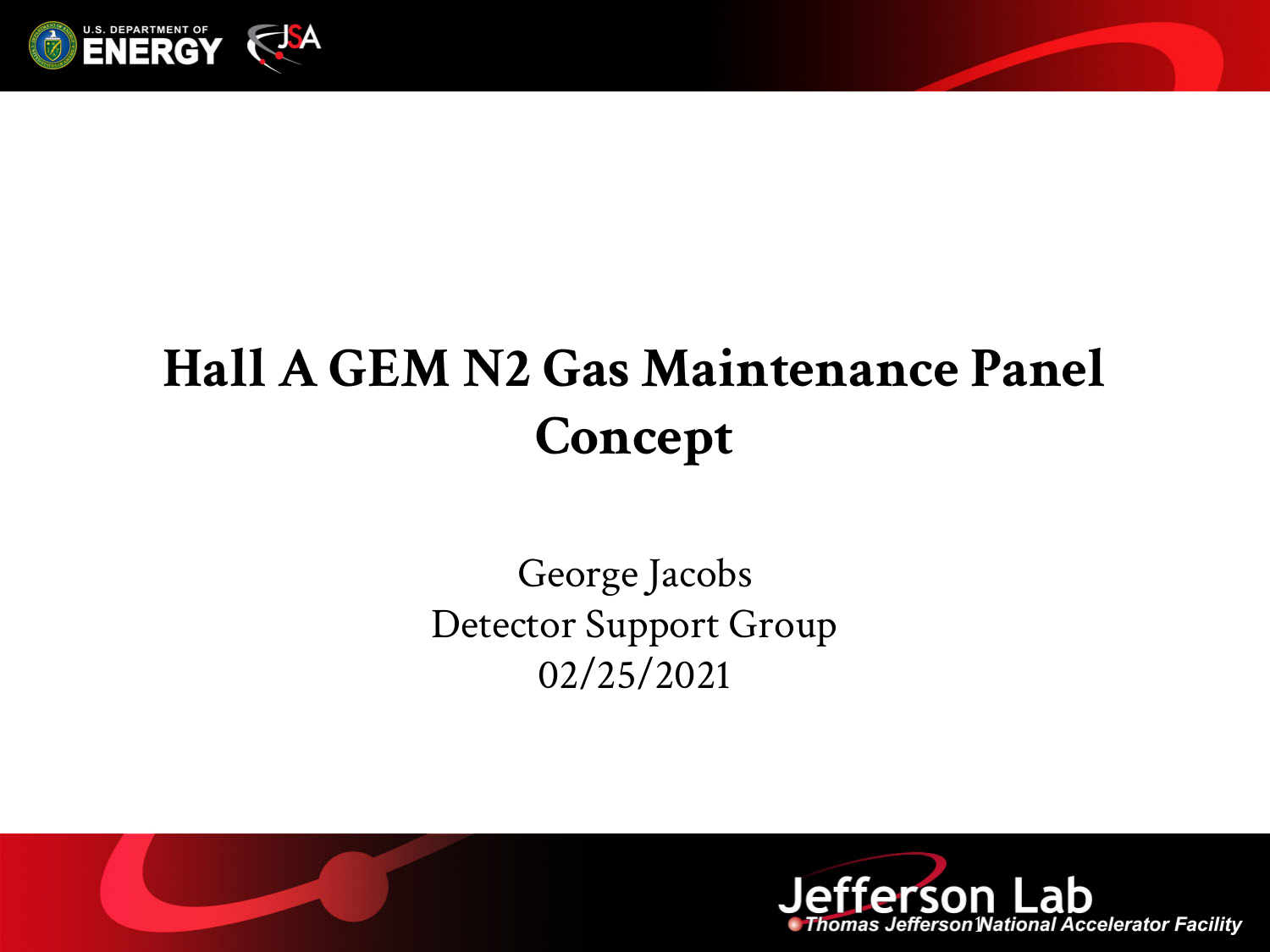

# Hall A GEM N2 Gas Maintenance Panel Concept
George Jacobs
Detector Support Group
02/25/2021